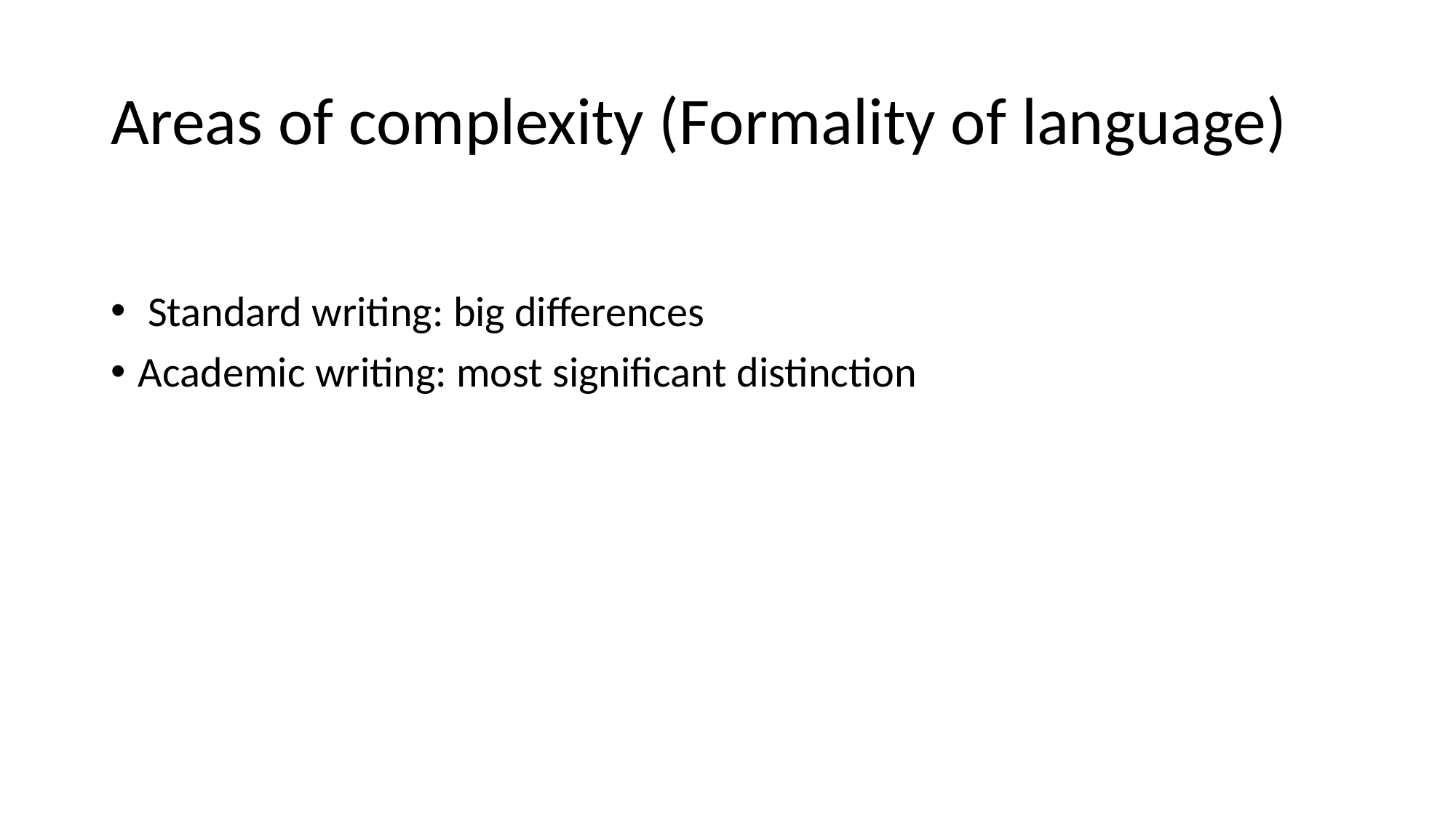

# Areas of complexity (Formality of language)

 Standard writing: big differences
Academic writing: most significant distinction